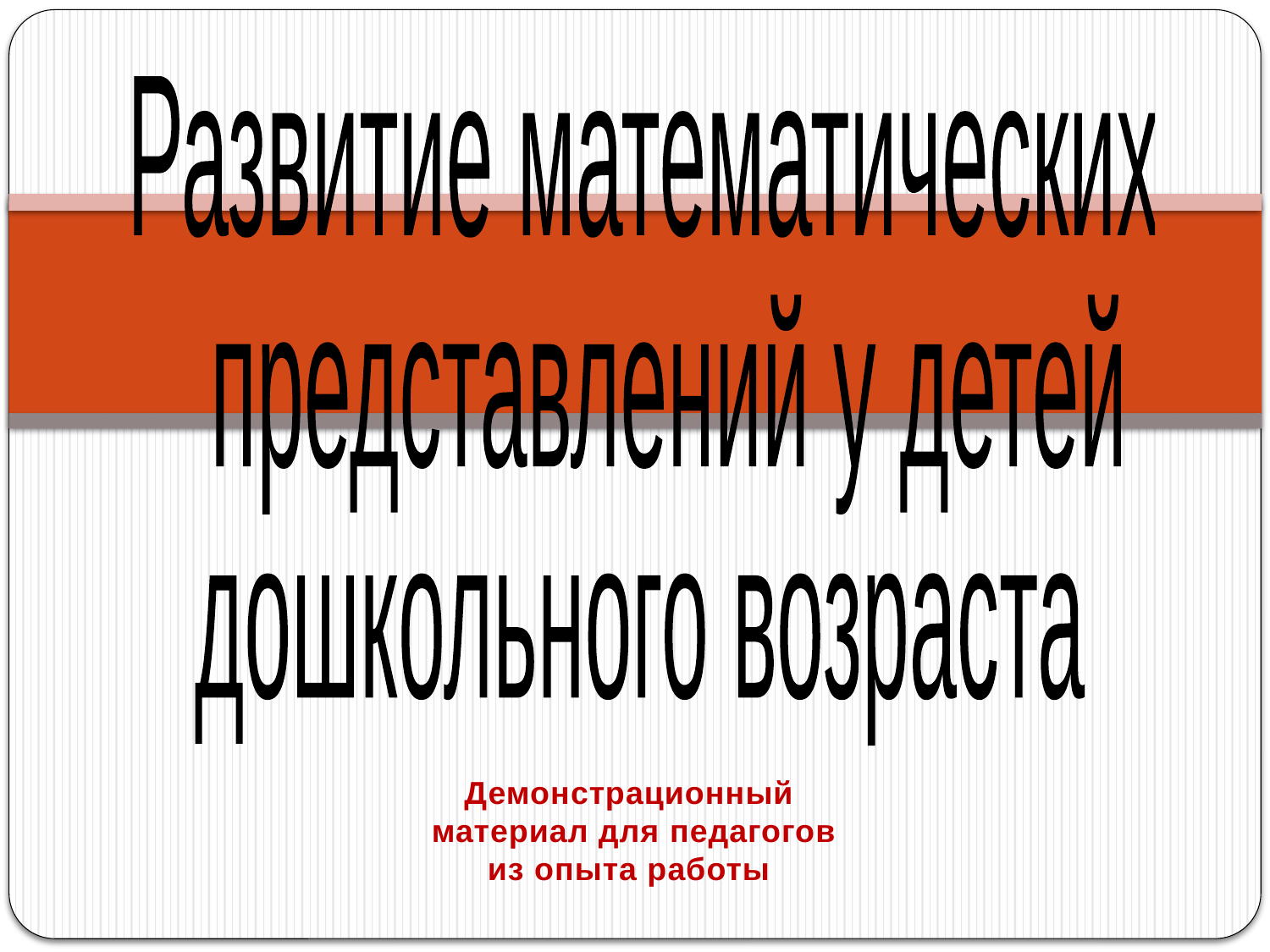

Развитие математических
 представлений у детей
дошкольного возраста

Демонстрационный
 материал для педагогов
из опыта работы